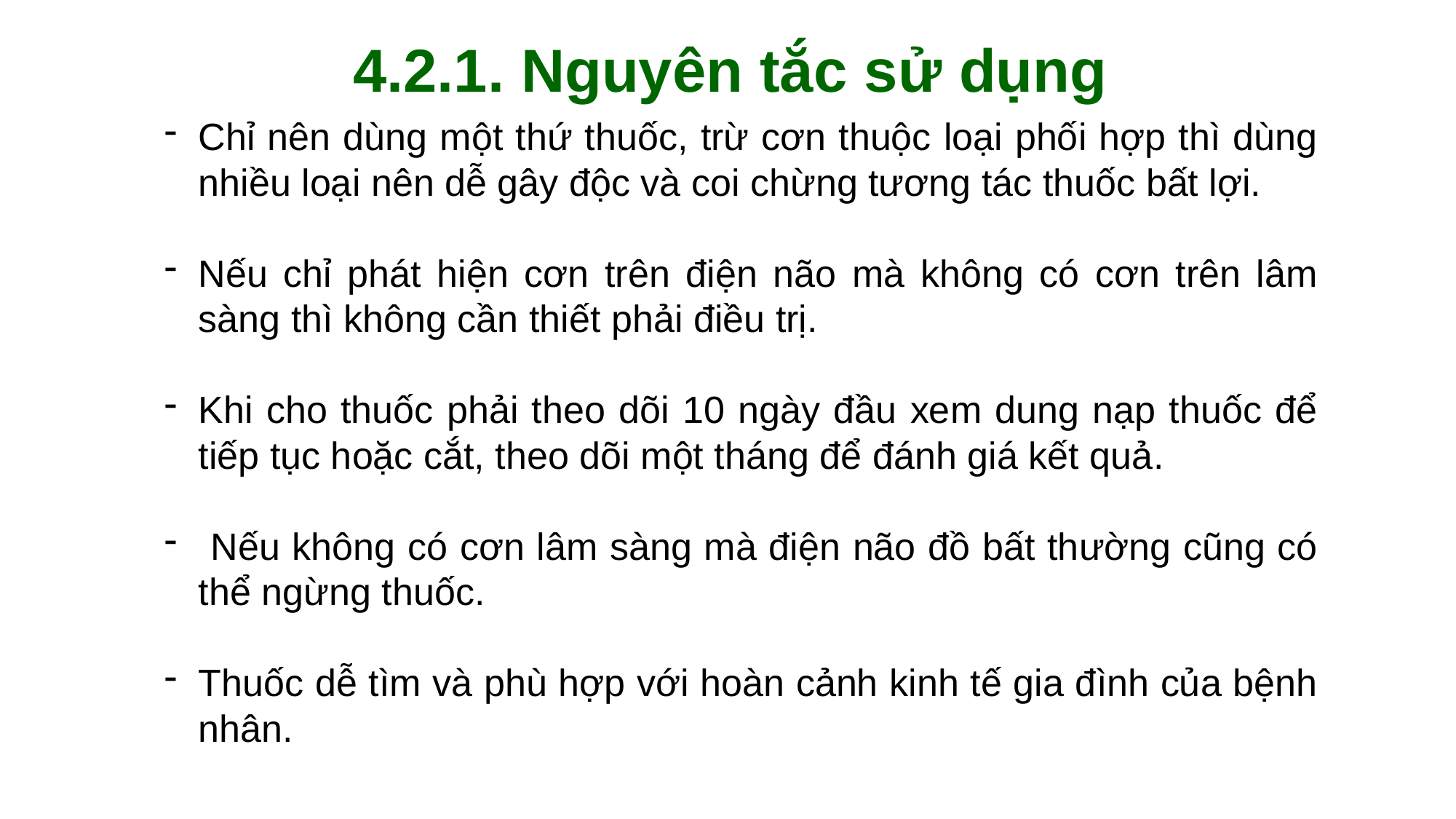

4.2. Điều trị dùng thuốc
4.2.1. Nguyên tắc sử dụng

Phải chọn thuốc kháng động kinh và theo dõi đáp ứng điều trị, bắt đầu liều thấp rồi đến liều cao (liều cắt cơn) ...

Ở người lớn sau khi điều trị khỏi nguyên nhân thì điều trị thêm 2 năm sau cơn cuối cùng và theo dõi điện não; còn nguyên nhân không giải quyết được như (sẹo) thì điều trị suốt đời.

Lượng thuốc chia nhiều lần uống trong ngày để có đủ đậm độ 24 giờ .

Không ngừng thuốc đột ngột, khi đổi thuốc phải từ từ giảm dần thuốc cũ, tăng dần thuốc mới. Ðề phòng các biến chứng do thuốc.
Chỉ nên dùng một thứ thuốc, trừ cơn thuộc loại phối hợp thì dùng nhiều loại nên dễ gây độc và coi chừng tương tác thuốc bất lợi.

Nếu chỉ phát hiện cơn trên điện não mà không có cơn trên lâm sàng thì không cần thiết phải điều trị.

Khi cho thuốc phải theo dõi 10 ngày đầu xem dung nạp thuốc để tiếp tục hoặc cắt, theo dõi một tháng để đánh giá kết quả.

 Nếu không có cơn lâm sàng mà điện não đồ bất thường cũng có thể ngừng thuốc.

Thuốc dễ tìm và phù hợp với hoàn cảnh kinh tế gia đình của bệnh nhân.